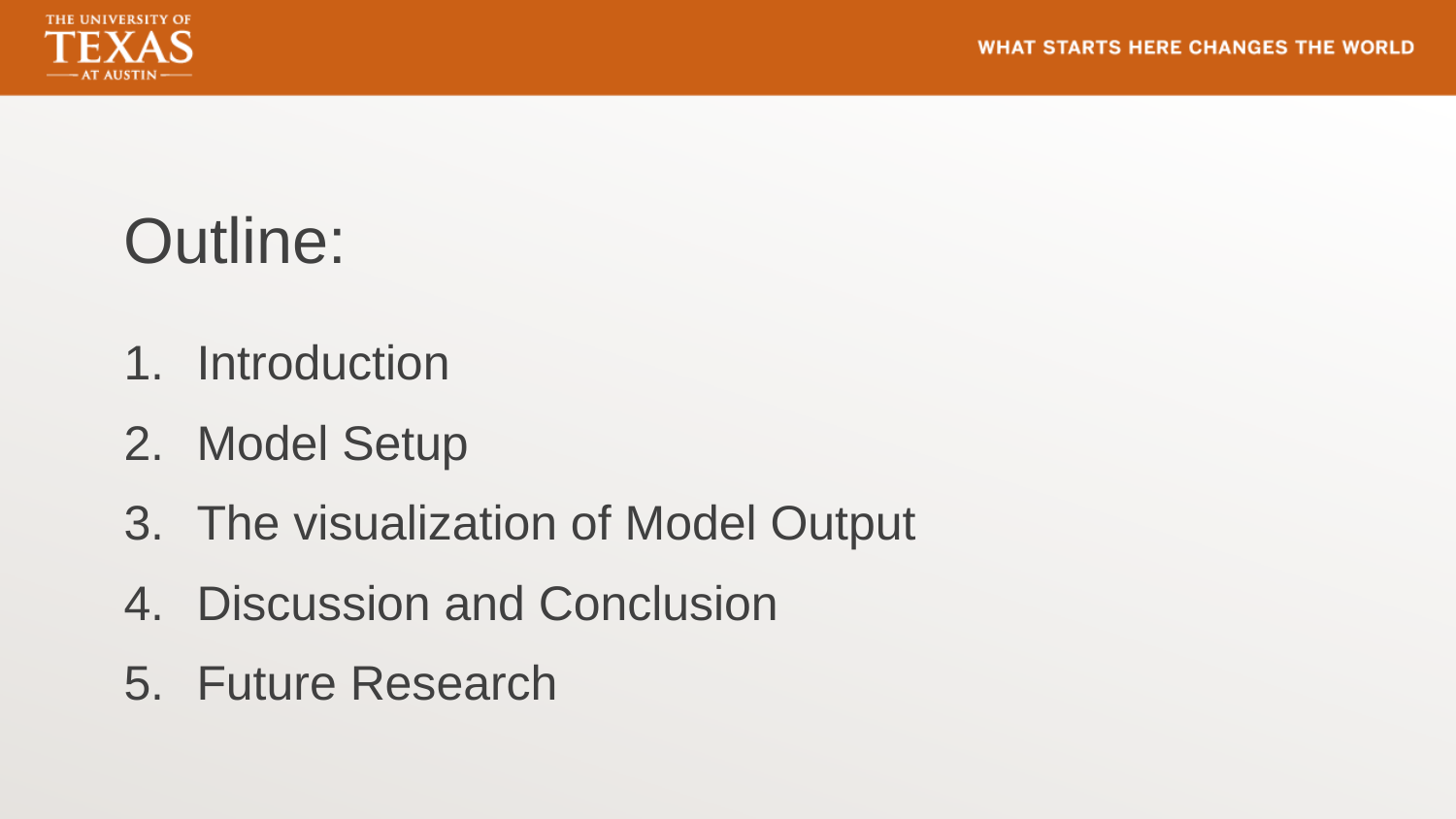

# Outline:
Introduction
Model Setup
The visualization of Model Output
Discussion and Conclusion
Future Research